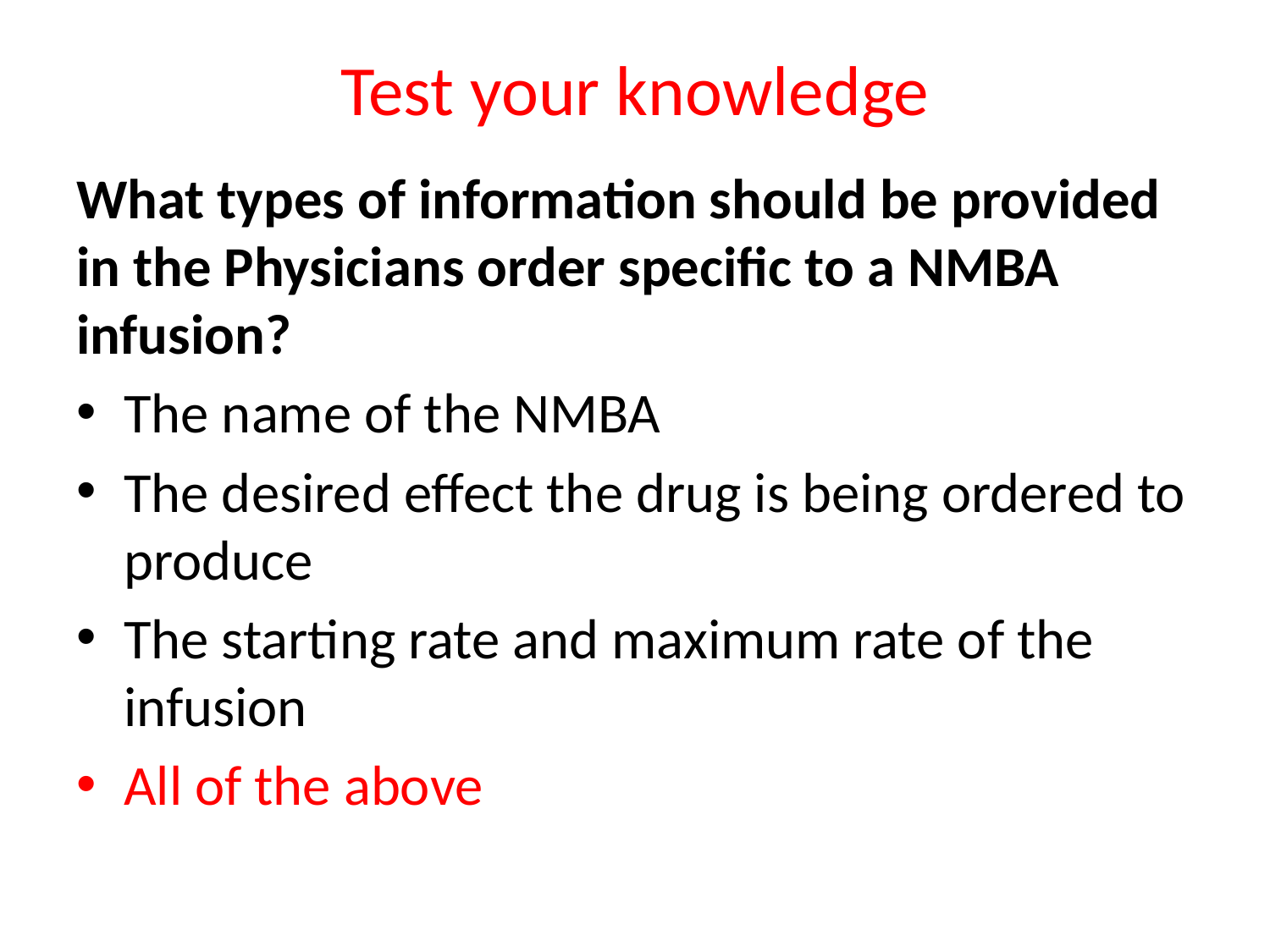

# Test your knowledge
What types of information should be provided in the Physicians order specific to a NMBA infusion?
The name of the NMBA
The desired effect the drug is being ordered to produce
The starting rate and maximum rate of the infusion
All of the above